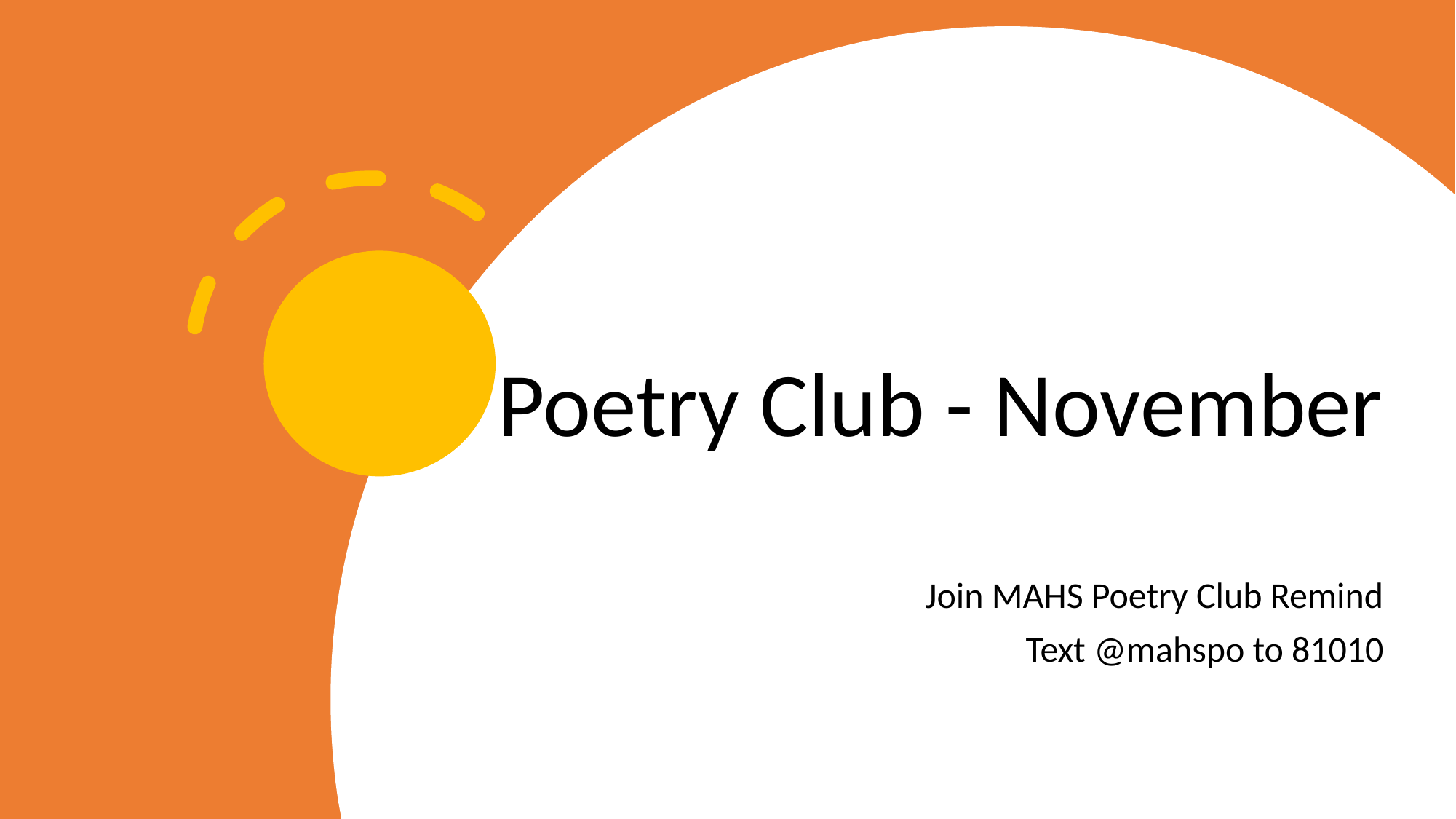

# Poetry Club - November

Join MAHS Poetry Club Remind
Text @mahspo to 81010